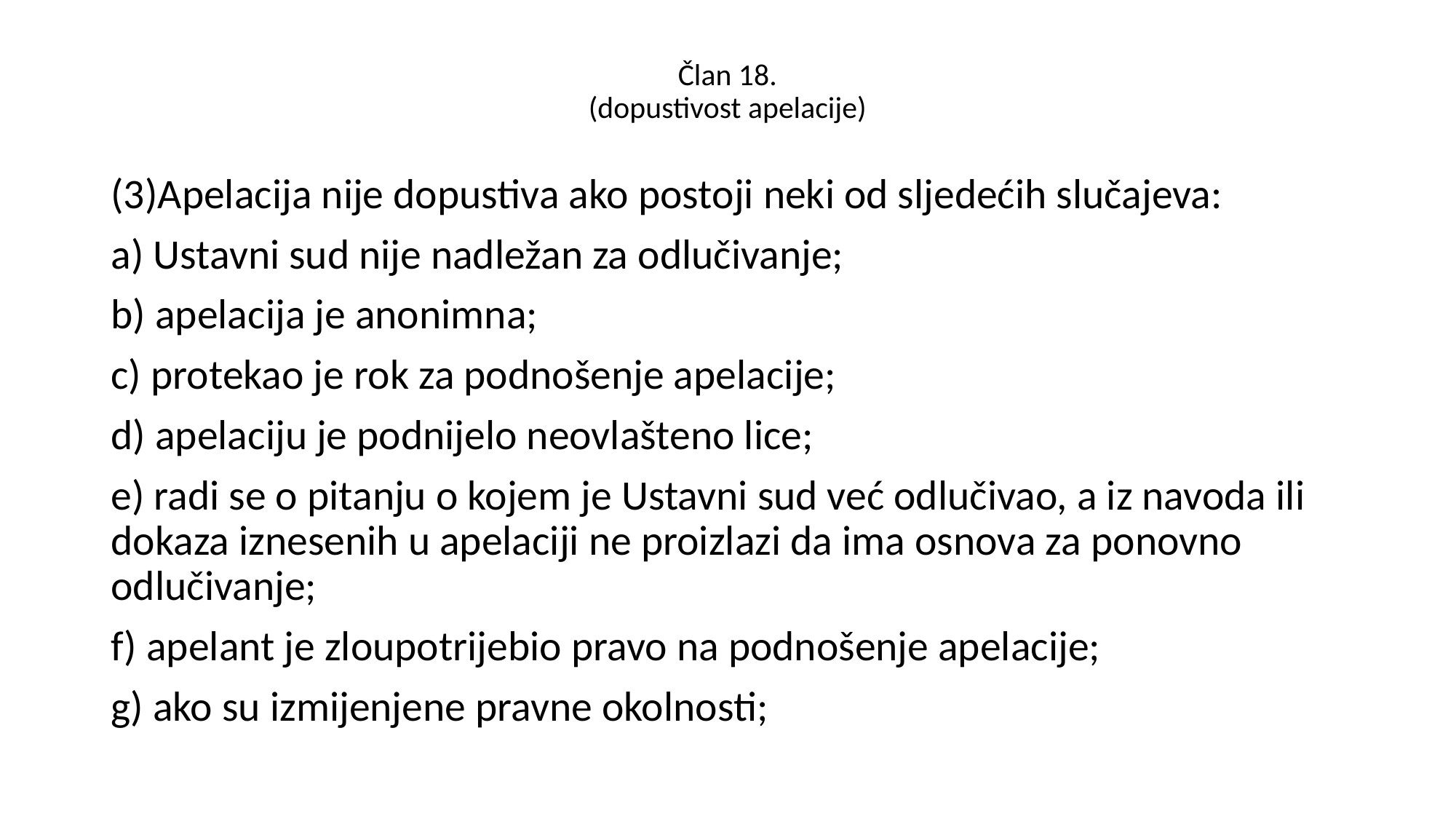

# Član 18. (dopustivost apelacije)
(3)Apelacija nije dopustiva ako postoji neki od sljedećih slučajeva:
a) Ustavni sud nije nadležan za odlučivanje;
b) apelacija je anonimna;
c) protekao je rok za podnošenje apelacije;
d) apelaciju je podnijelo neovlašteno lice;
e) radi se o pitanju o kojem je Ustavni sud već odlučivao, a iz navoda ili dokaza iznesenih u apelaciji ne proizlazi da ima osnova za ponovno odlučivanje;
f) apelant je zloupotrijebio pravo na podnošenje apelacije;
g) ako su izmijenjene pravne okolnosti;